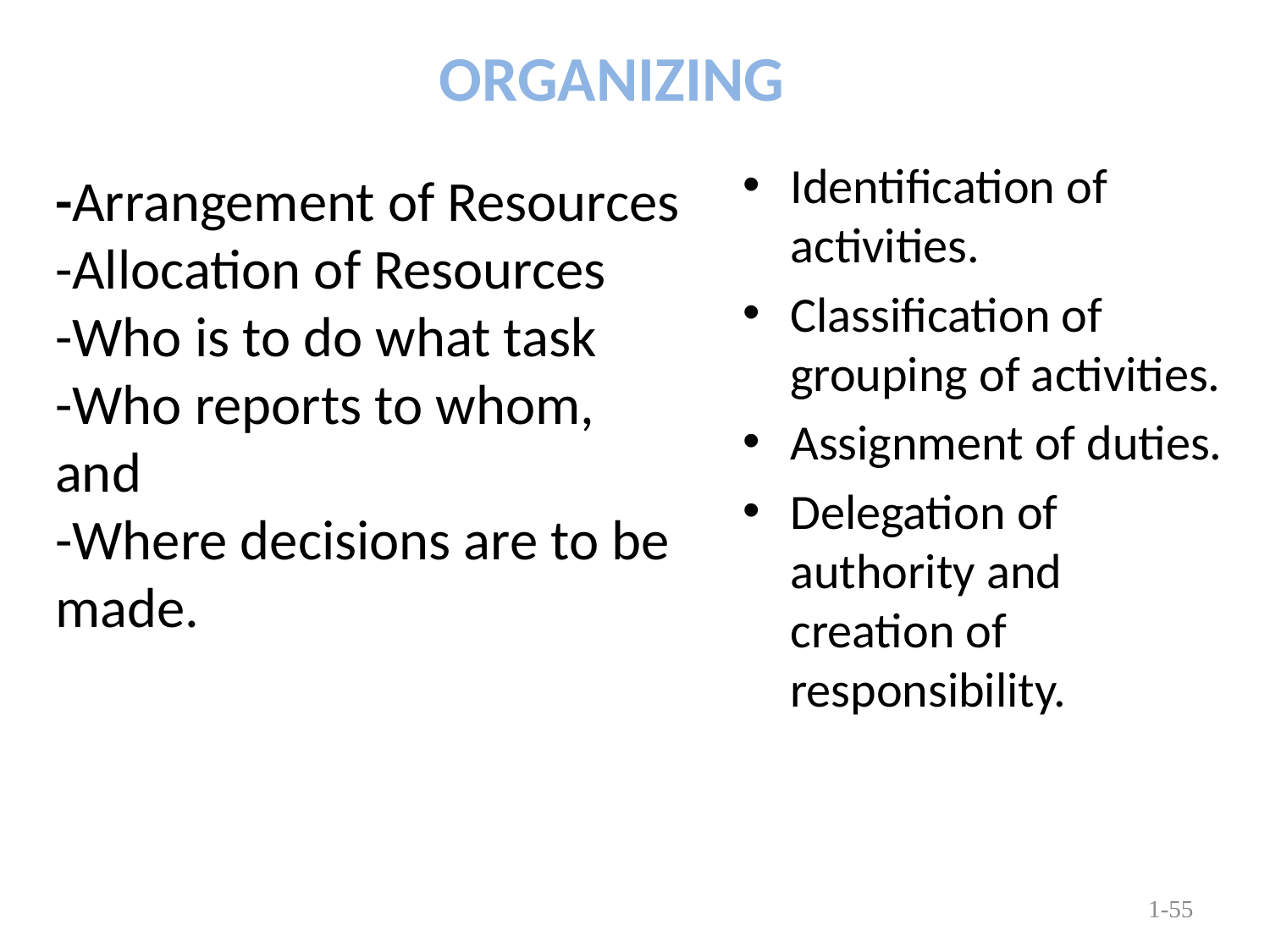

ORGANIZING
Identification of activities.
Classification of grouping of activities.
Assignment of duties.
Delegation of authority and creation of responsibility.

# -Arrangement of Resources -Allocation of Resources -Who is to do what task -Who reports to whom, and -Where decisions are to be made.

1-55